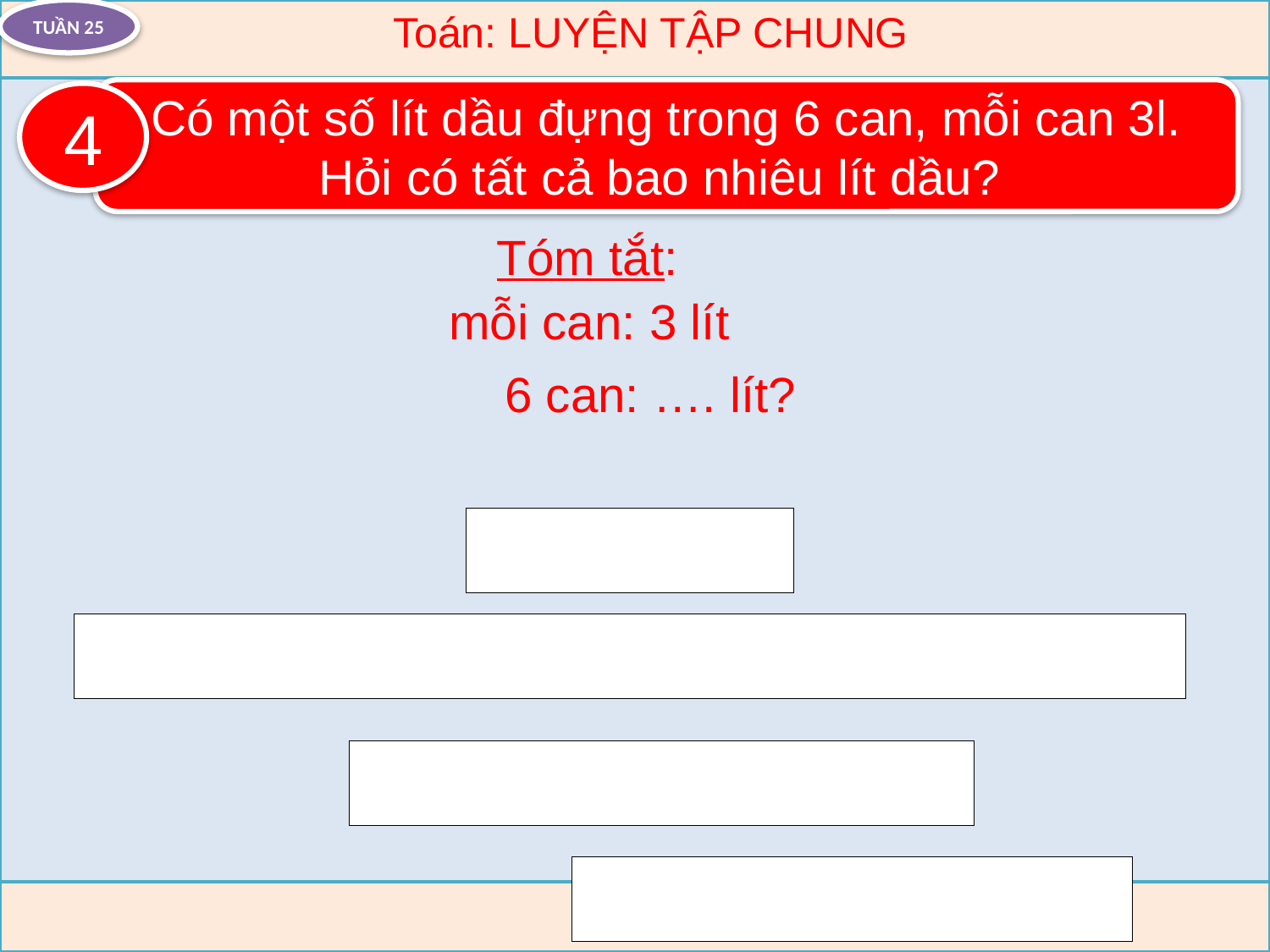

TUẦN 25
Toán: LUYỆN TẬP CHUNG

Có một số lít dầu đựng trong 6 can, mỗi can 3l. Hỏi có tất cả bao nhiêu lít dầu?
4
Tóm tắt:
mỗi can: 3 lít
6 can: …. lít?